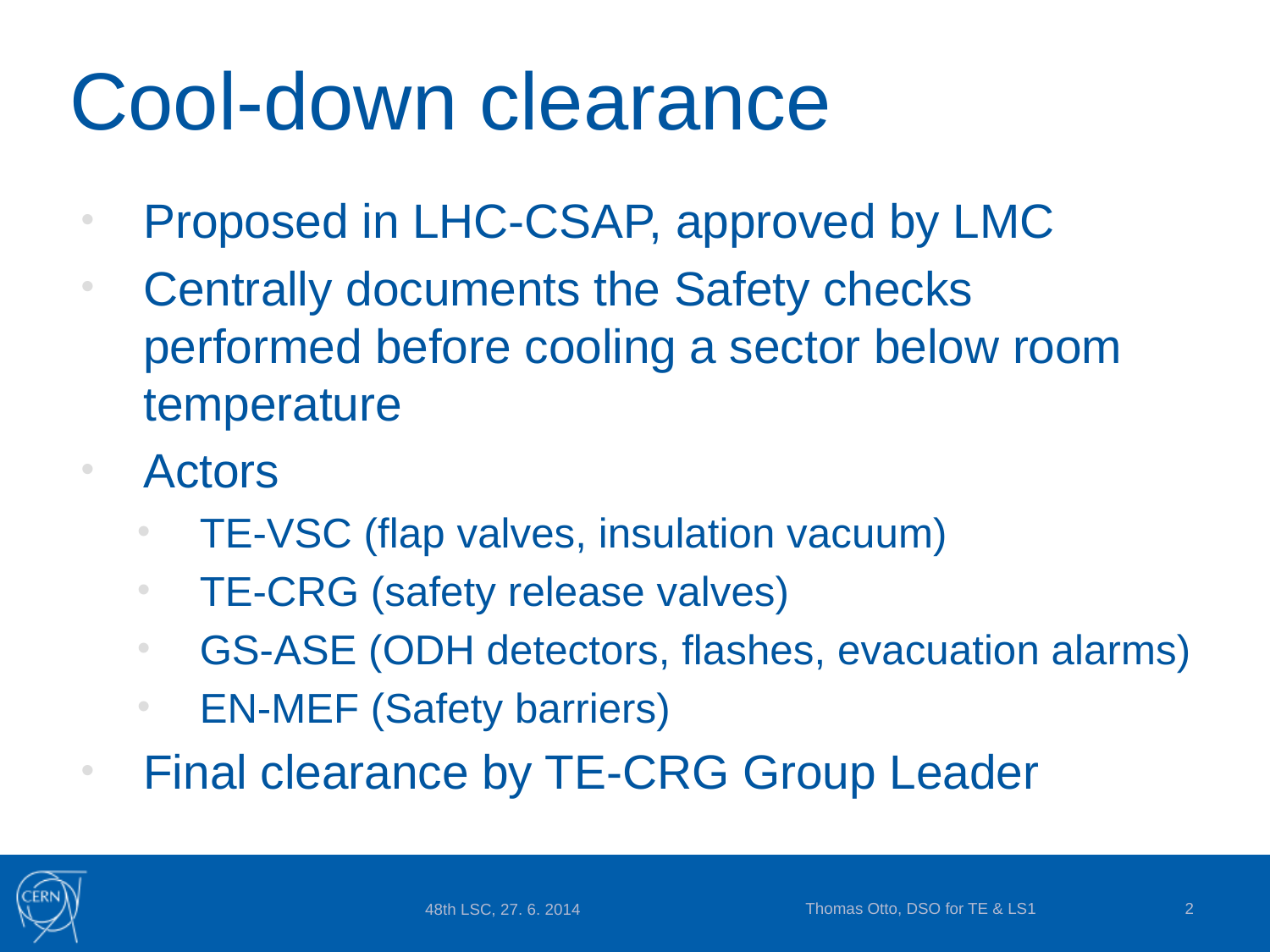

# Cool-down clearance
Proposed in LHC-CSAP, approved by LMC
Centrally documents the Safety checks performed before cooling a sector below room temperature
Actors
TE-VSC (flap valves, insulation vacuum)
TE-CRG (safety release valves)
GS-ASE (ODH detectors, flashes, evacuation alarms)
EN-MEF (Safety barriers)
Final clearance by TE-CRG Group Leader

Thomas Otto, DSO for TE & LS1
2
48th LSC, 27. 6. 2014